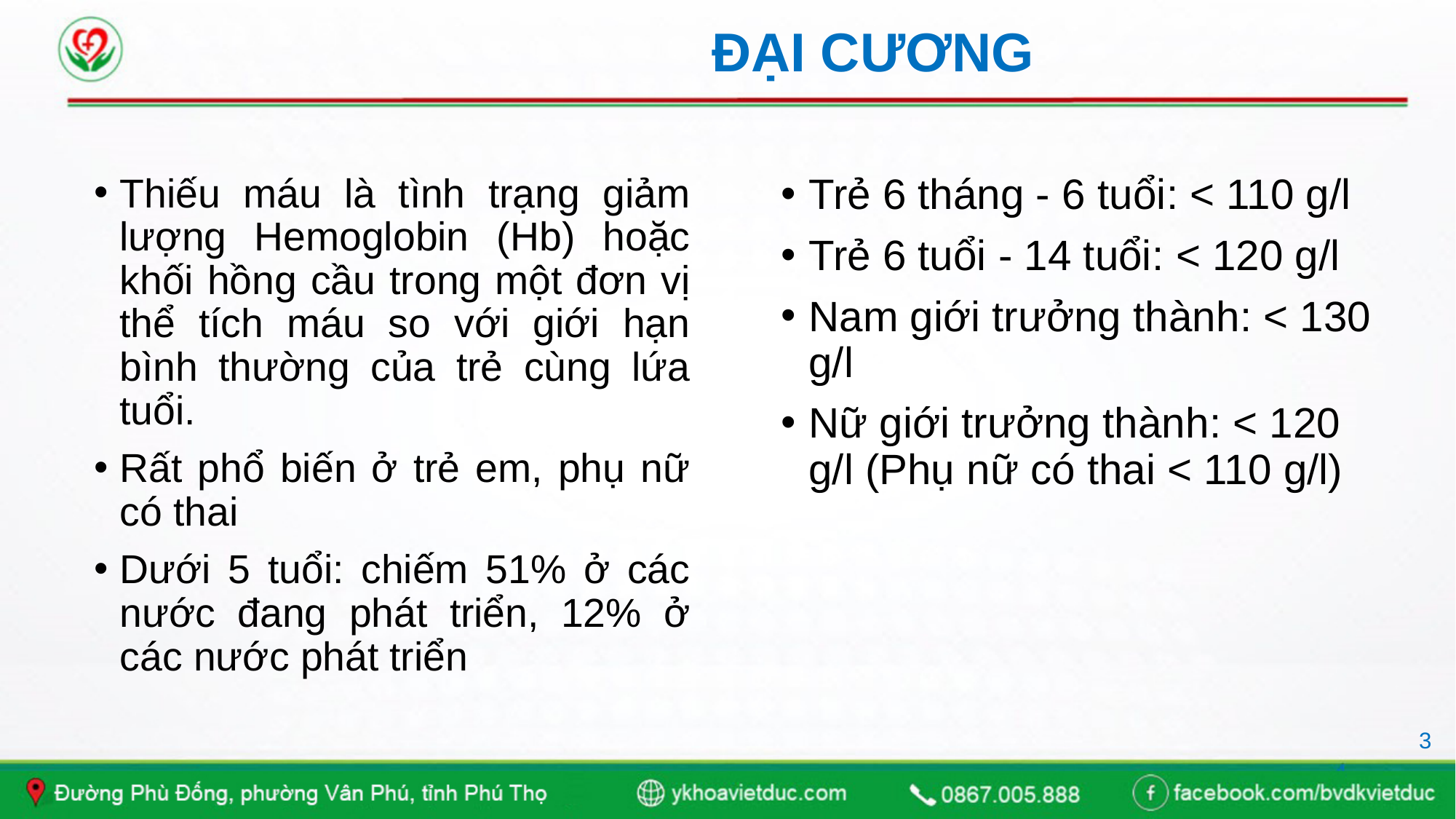

# ĐẠI CƯƠNG
Thiếu máu là tình trạng giảm lượng Hemoglobin (Hb) hoặc khối hồng cầu trong một đơn vị thể tích máu so với giới hạn bình thường của trẻ cùng lứa tuổi.
Rất phổ biến ở trẻ em, phụ nữ có thai
Dưới 5 tuổi: chiếm 51% ở các nước đang phát triển, 12% ở các nước phát triển

Trẻ 6 tháng - 6 tuổi: < 110 g/l
Trẻ 6 tuổi - 14 tuổi: < 120 g/l
Nam giới trưởng thành: < 130 g/l
Nữ giới trưởng thành: < 120 g/l (Phụ nữ có thai < 110 g/l)